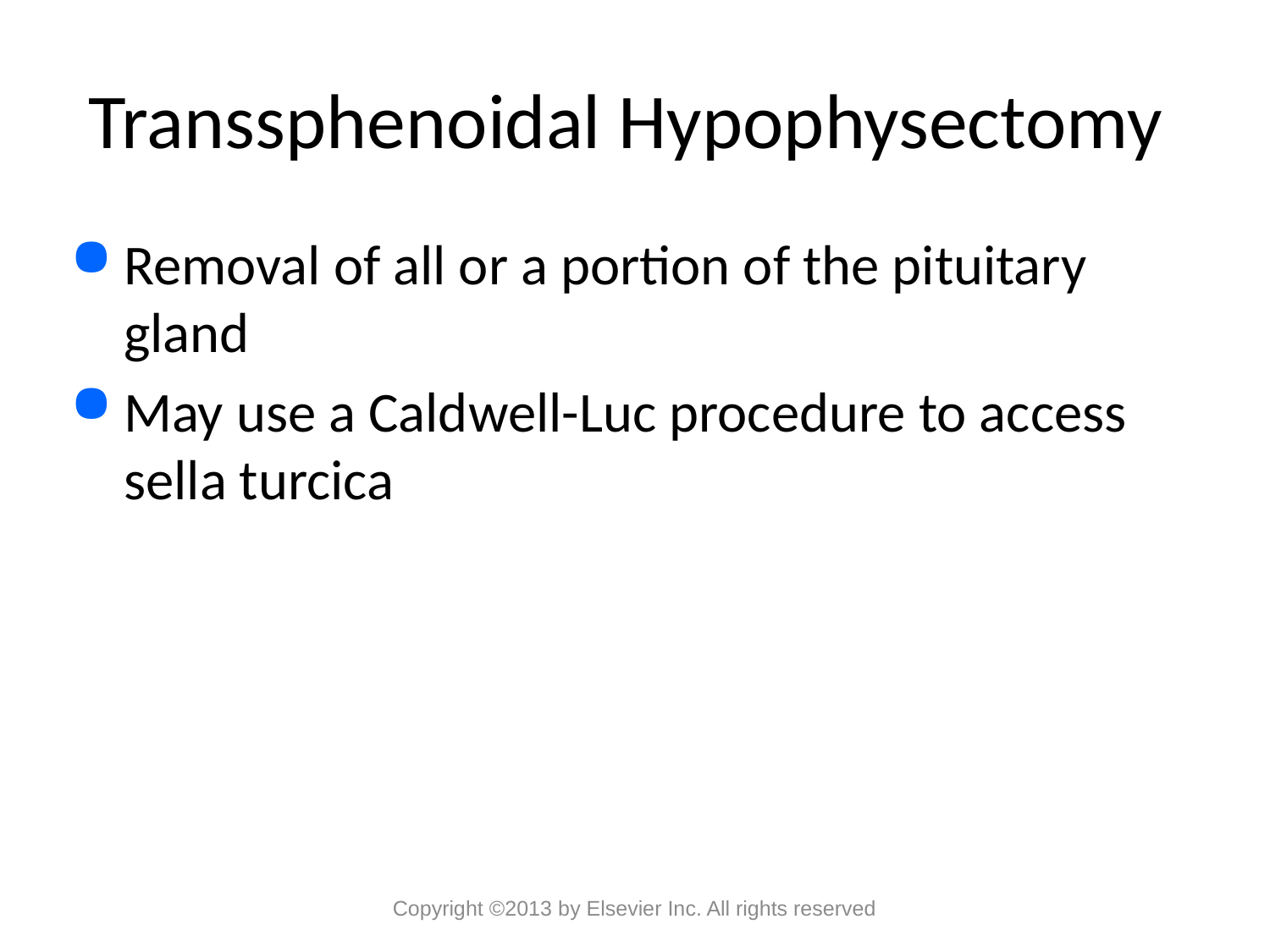

# Transsphenoidal Hypophysectomy
Removal of all or a portion of the pituitary gland
May use a Caldwell-Luc procedure to access sella turcica

Copyright ©2013 by Elsevier Inc. All rights reserved